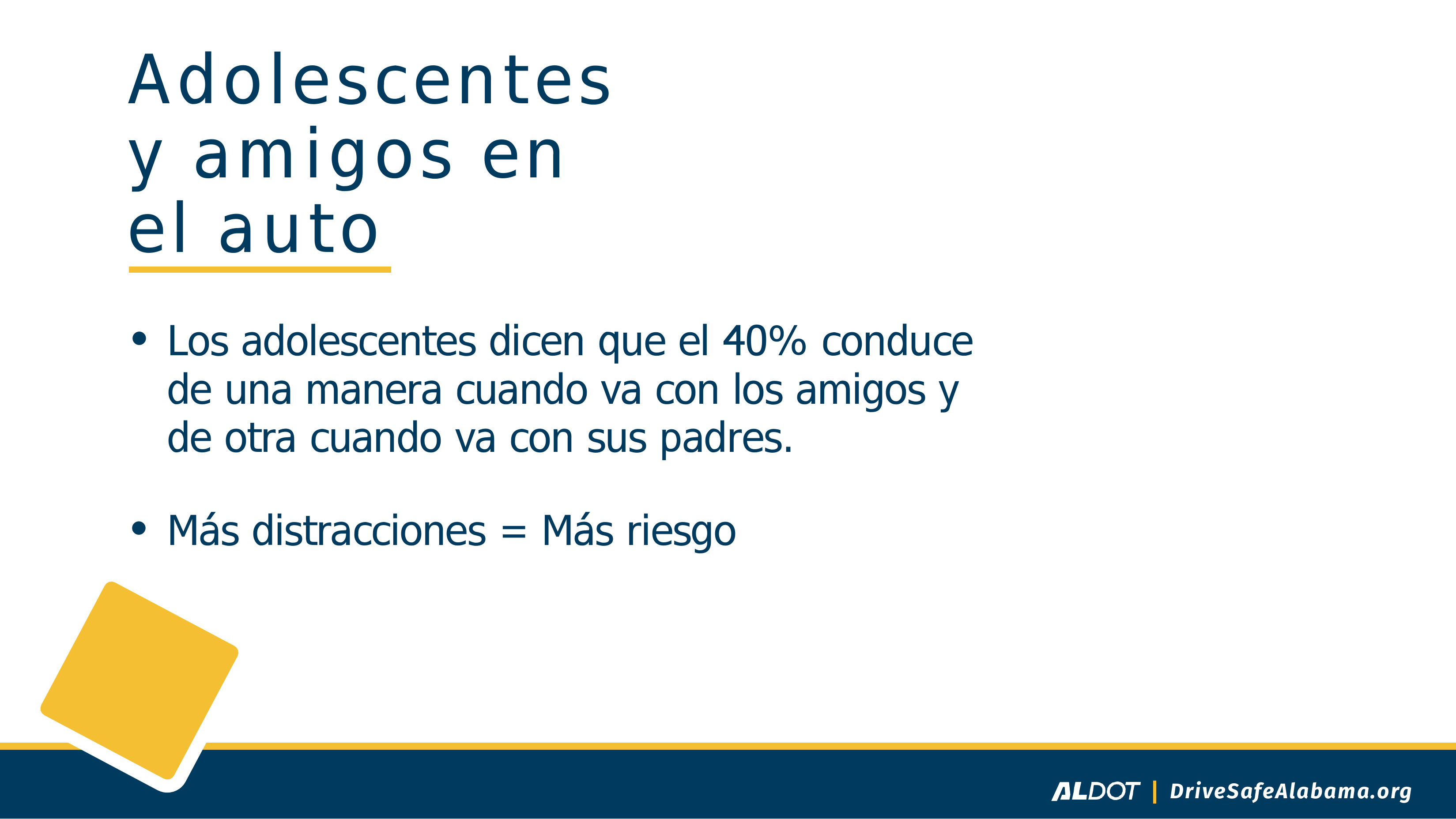

# Adolescentes y amigos en el auto

Los adolescentes dicen que el 40% conduce de una manera cuando va con los amigos y de otra cuando va con sus padres.
Más distracciones = Más riesgo

DriveSafeAlabama.org